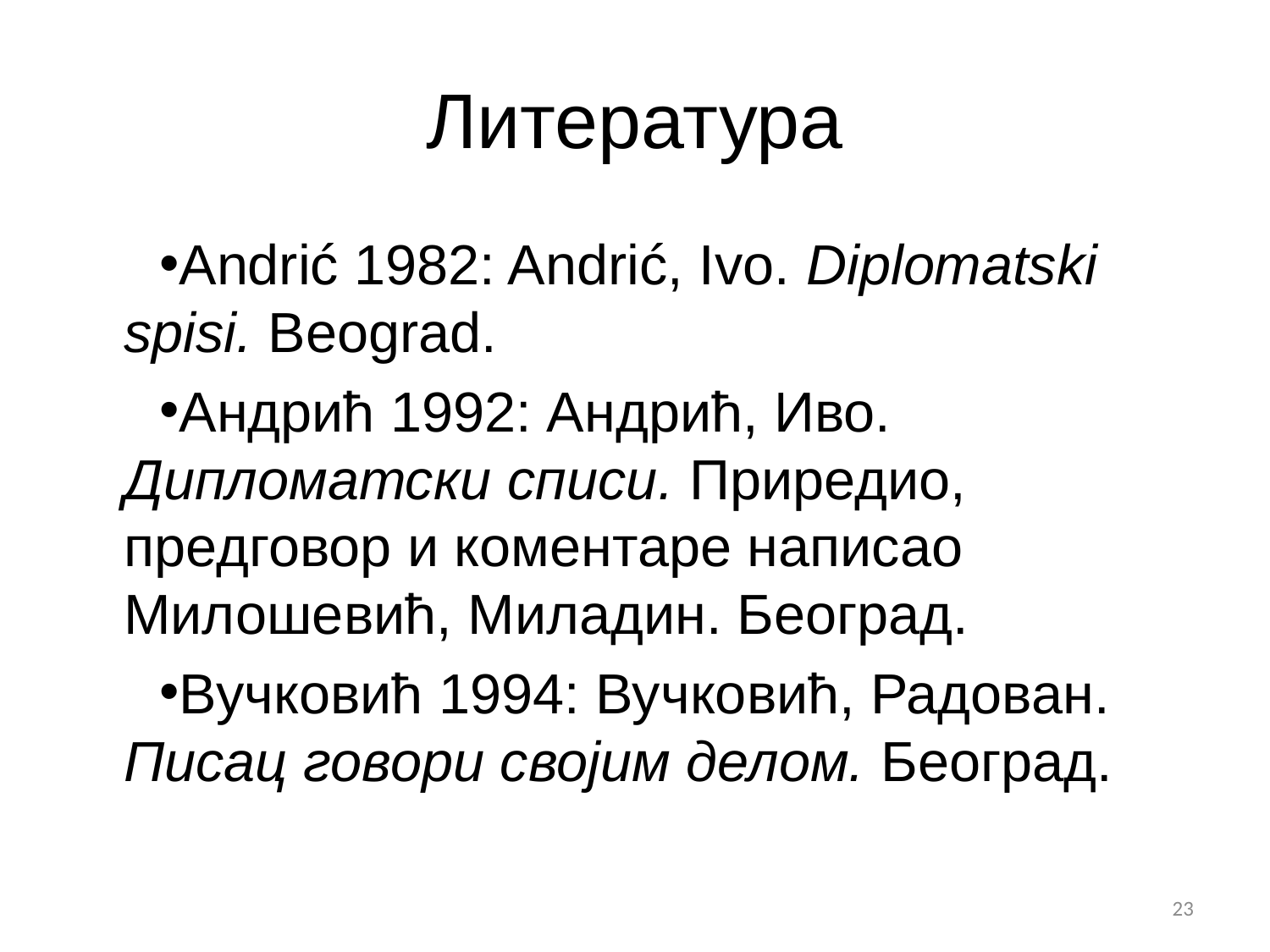

# Литература
Andrić 1982: Andrić, Ivo. Diplomatski spisi. Beograd.
Андрић 1992: Андрић, Иво. Дипломатски списи. Приредио, предговор и коментаре написао Милошевић, Миладин. Београд.
Вучковић 1994: Вучковић, Радован. Писац говори својим делом. Београд.

23